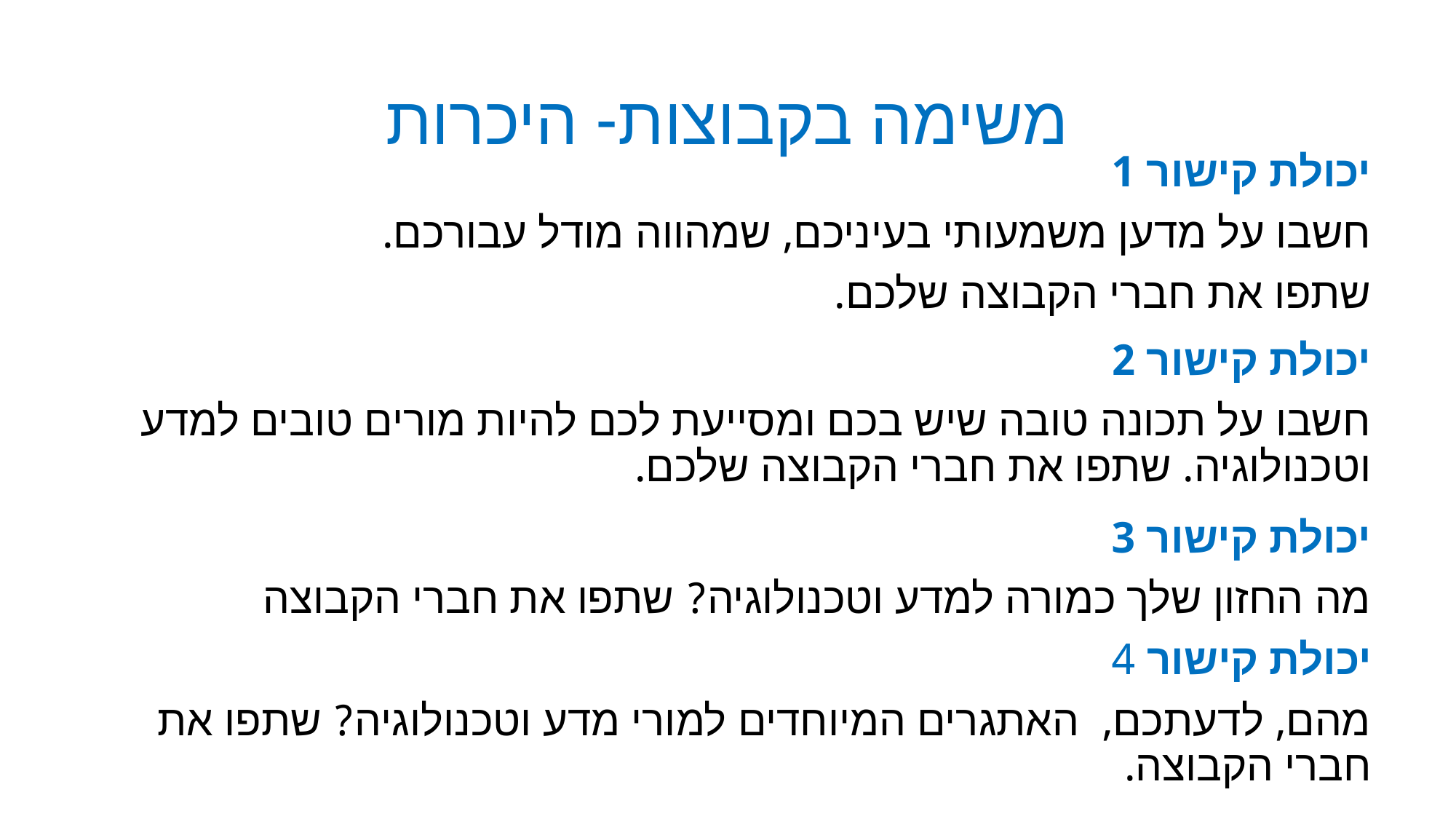

# משימה בקבוצות- היכרות
יכולת קישור 1
חשבו על מדען משמעותי בעיניכם, שמהווה מודל עבורכם.
שתפו את חברי הקבוצה שלכם.
יכולת קישור 2
חשבו על תכונה טובה שיש בכם ומסייעת לכם להיות מורים טובים למדע וטכנולוגיה. שתפו את חברי הקבוצה שלכם.
יכולת קישור 3
מה החזון שלך כמורה למדע וטכנולוגיה? שתפו את חברי הקבוצה
יכולת קישור 4
מהם, לדעתכם,  האתגרים המיוחדים למורי מדע וטכנולוגיה? שתפו את חברי הקבוצה.